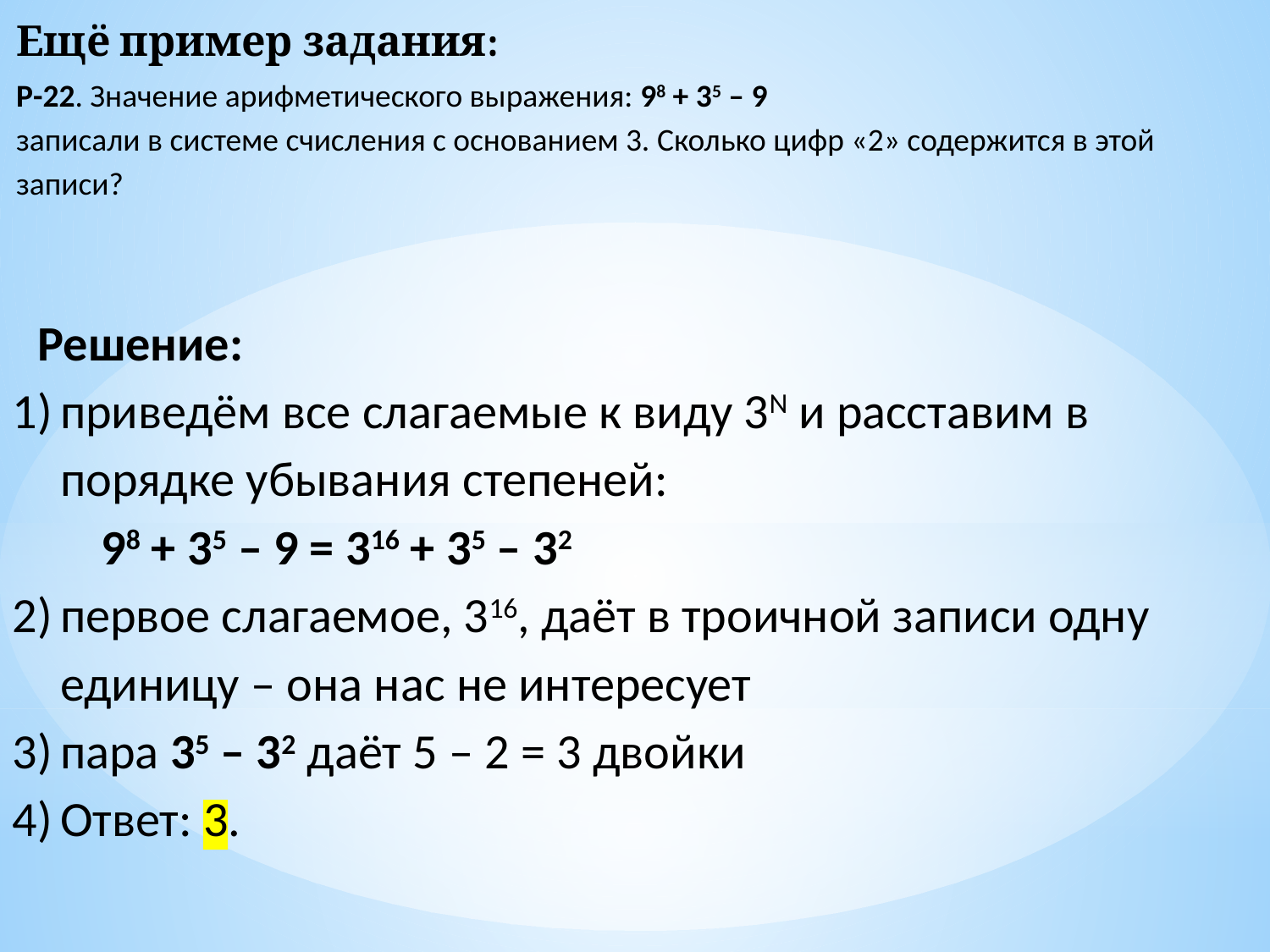

Ещё пример задания:
Р-22. Значение арифметического выражения: 98 + 35 – 9
записали в системе счисления с основанием 3. Сколько цифр «2» содержится в этой записи?
Решение:
приведём все слагаемые к виду 3N и расставим в порядке убывания степеней:
98 + 35 – 9 = 316 + 35 – 32
первое слагаемое, 316, даёт в троичной записи одну единицу – она нас не интересует
пара 35 – 32 даёт 5 – 2 = 3 двойки
Ответ: 3.